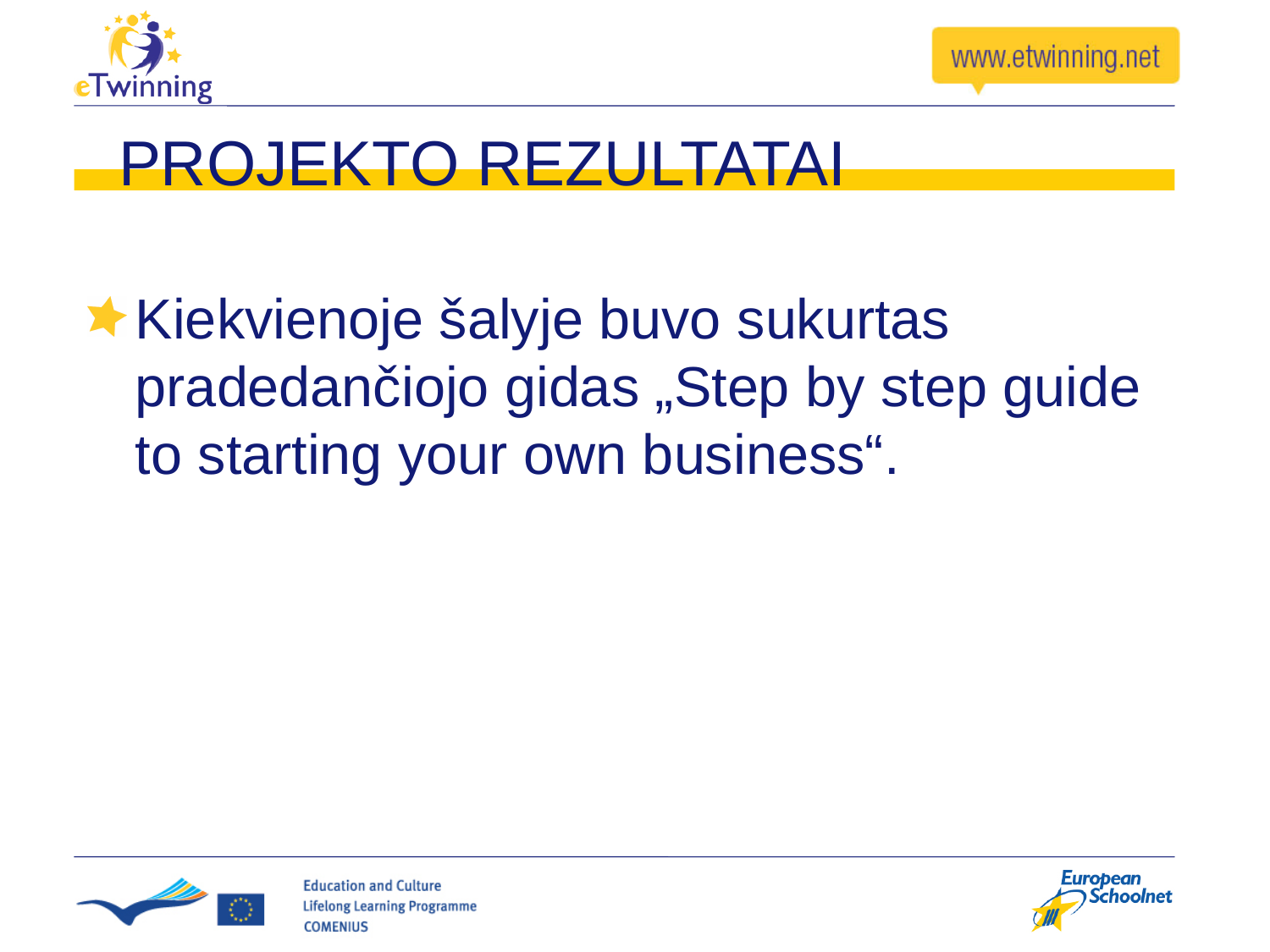

# PROJEKTO REZULTATAI
Kiekvienoje šalyje buvo sukurtas pradedančiojo gidas „Step by step guide to starting your own business“.